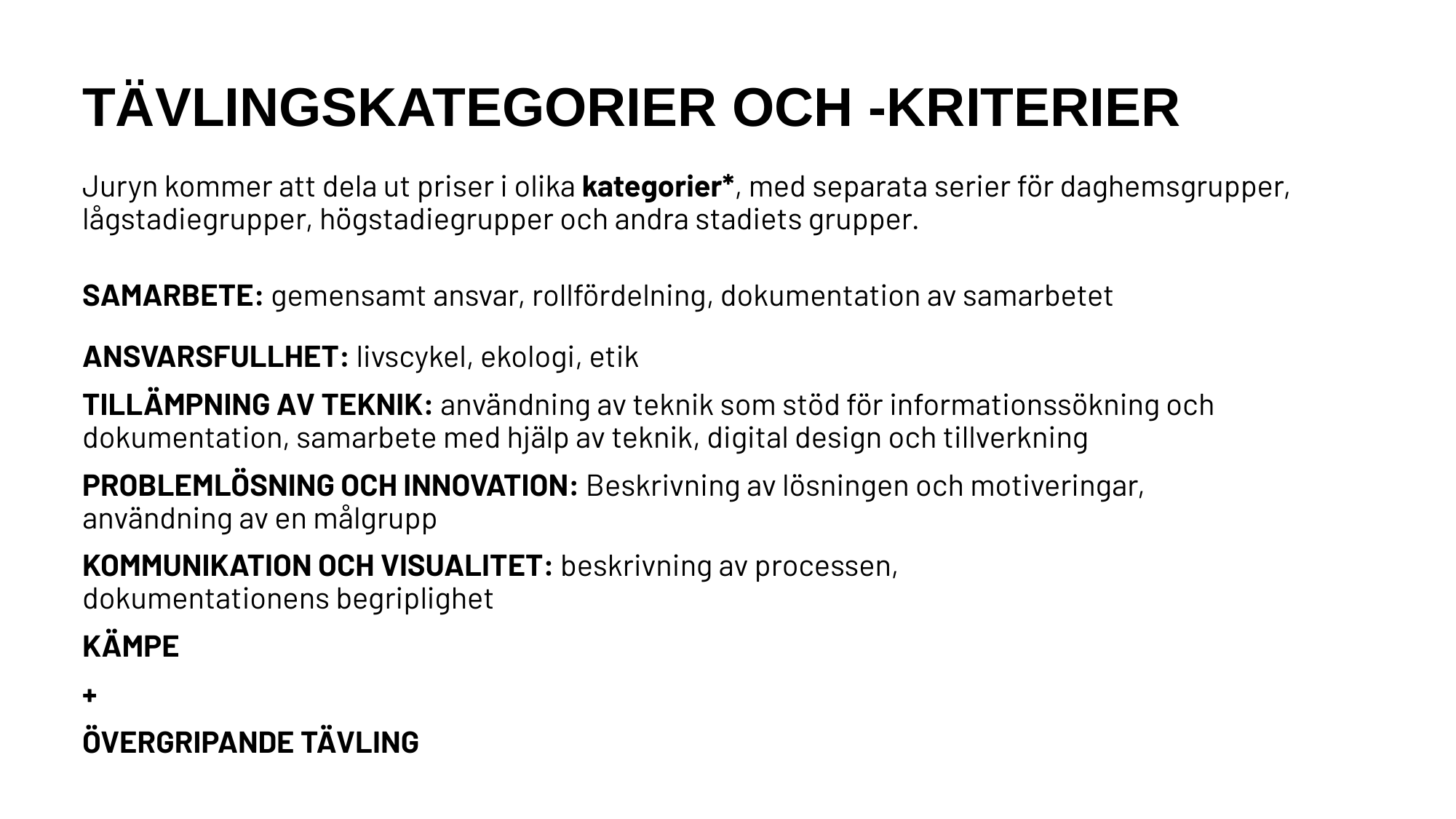

# TÄVLINGSKATEGORIER OCH -KRITERIER
Juryn kommer att dela ut priser i olika kategorier*, med separata serier för daghemsgrupper, lågstadiegrupper, högstadiegrupper och andra stadiets grupper.

SAMARBETE: gemensamt ansvar, rollfördelning, dokumentation av samarbetet
ANSVARSFULLHET: livscykel, ekologi, etik
TILLÄMPNING AV TEKNIK: användning av teknik som stöd för informationssökning och dokumentation, samarbete med hjälp av teknik, digital design och tillverkning
PROBLEMLÖSNING OCH INNOVATION: Beskrivning av lösningen och motiveringar,
användning av en målgrupp
KOMMUNIKATION OCH VISUALITET: beskrivning av processen,
dokumentationens begriplighet
KÄMPE
+
ÖVERGRIPANDE TÄVLING